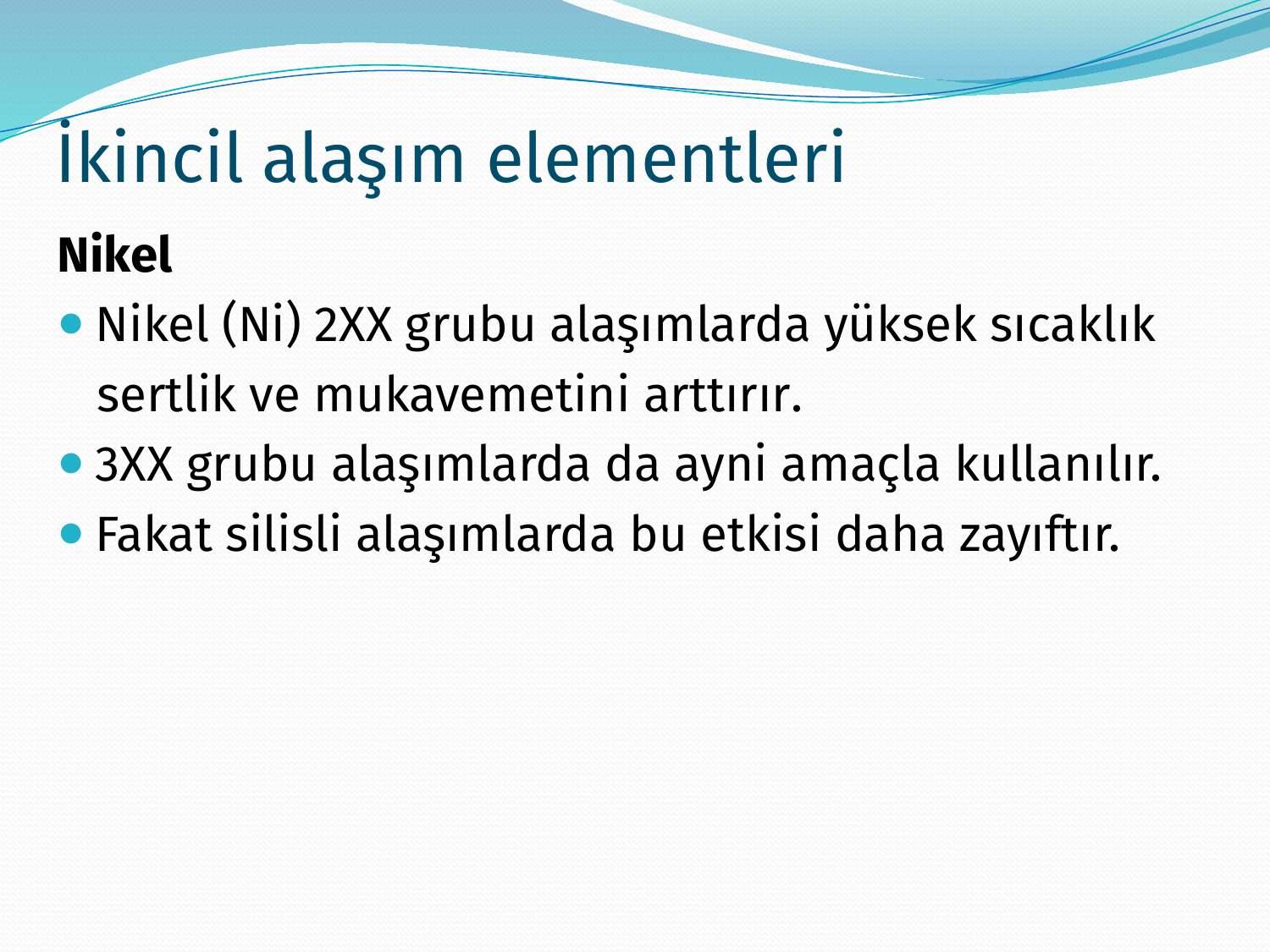

# İkincil alaşım elementleri
Nikel
Nikel (Ni) 2XX grubu alaşımlarda yüksek sıcaklık
   sertlik ve mukavemetini arttırır.
3XX grubu alaşımlarda da ayni amaçla kullanılır.
Fakat silisli alaşımlarda bu etkisi daha zayıftır.